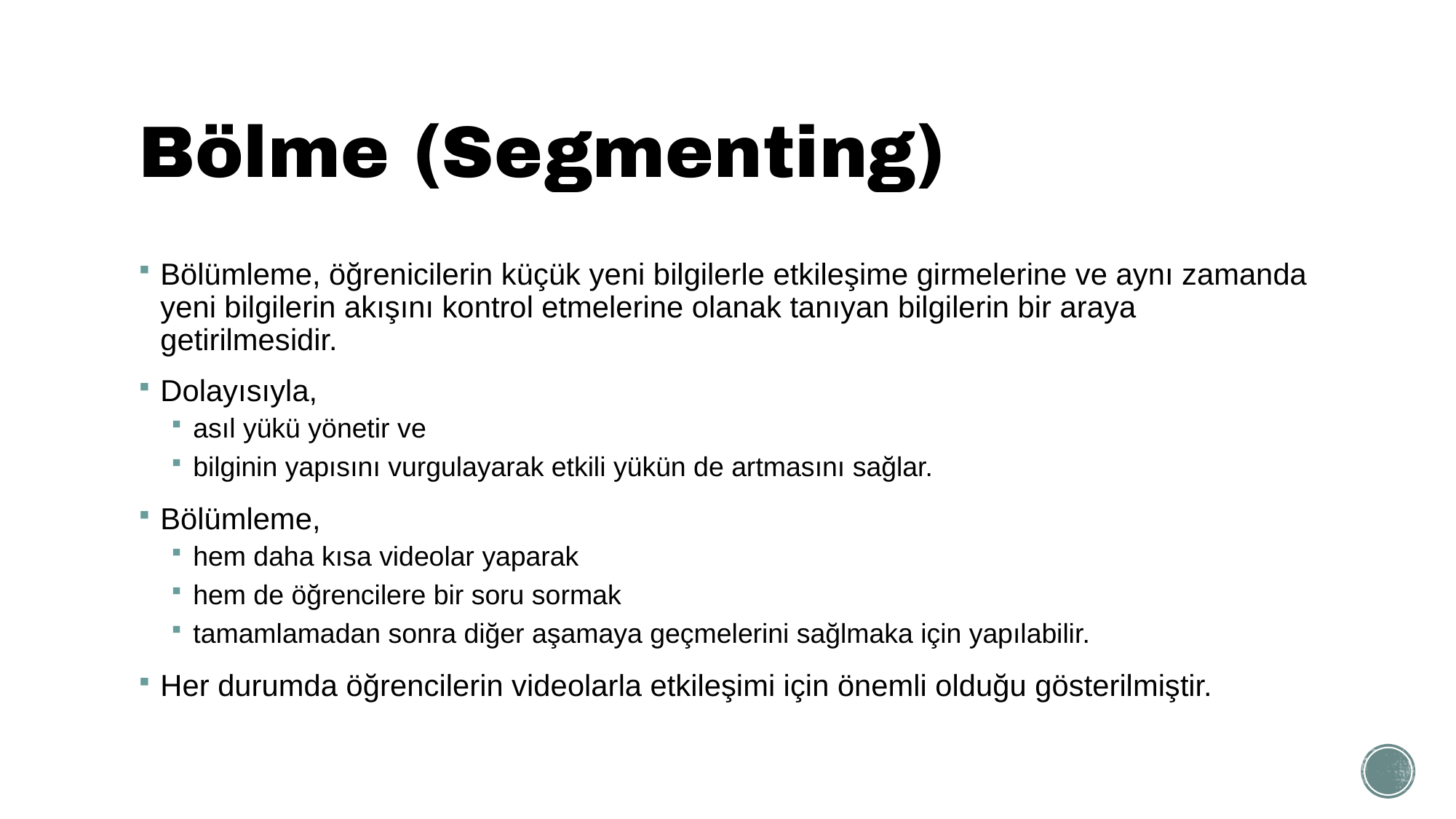

# Bölme (Segmenting)
Bölümleme, öğrenicilerin küçük yeni bilgilerle etkileşime girmelerine ve aynı zamanda yeni bilgilerin akışını kontrol etmelerine olanak tanıyan bilgilerin bir araya getirilmesidir.
Dolayısıyla,
asıl yükü yönetir ve
bilginin yapısını vurgulayarak etkili yükün de artmasını sağlar.
Bölümleme,
hem daha kısa videolar yaparak
hem de öğrencilere bir soru sormak
tamamlamadan sonra diğer aşamaya geçmelerini sağlmaka için yapılabilir.
Her durumda öğrencilerin videolarla etkileşimi için önemli olduğu gösterilmiştir.